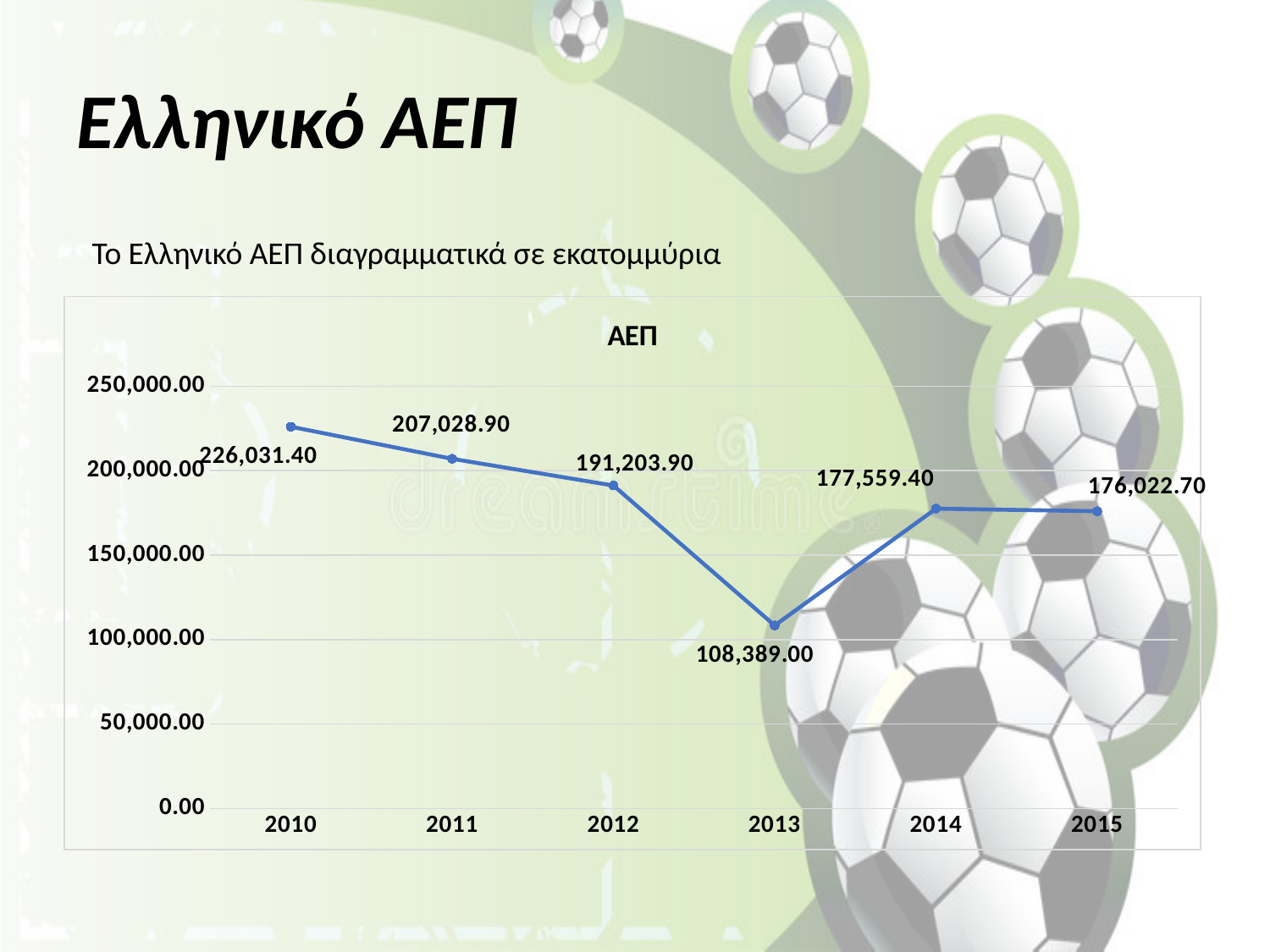

# Ελληνικό ΑΕΠ
Το Ελληνικό ΑΕΠ διαγραμματικά σε εκατομμύρια

### Chart: ΑΕΠ

| Category | Ελλάδα |
|---|---|
| 2010 | 226031.4 |
| 2011 | 207028.9 |
| 2012 | 191203.9 |
| 2013 | 108389.0 |
| 2014 | 177559.4 |
| 2015 | 176022.7 |